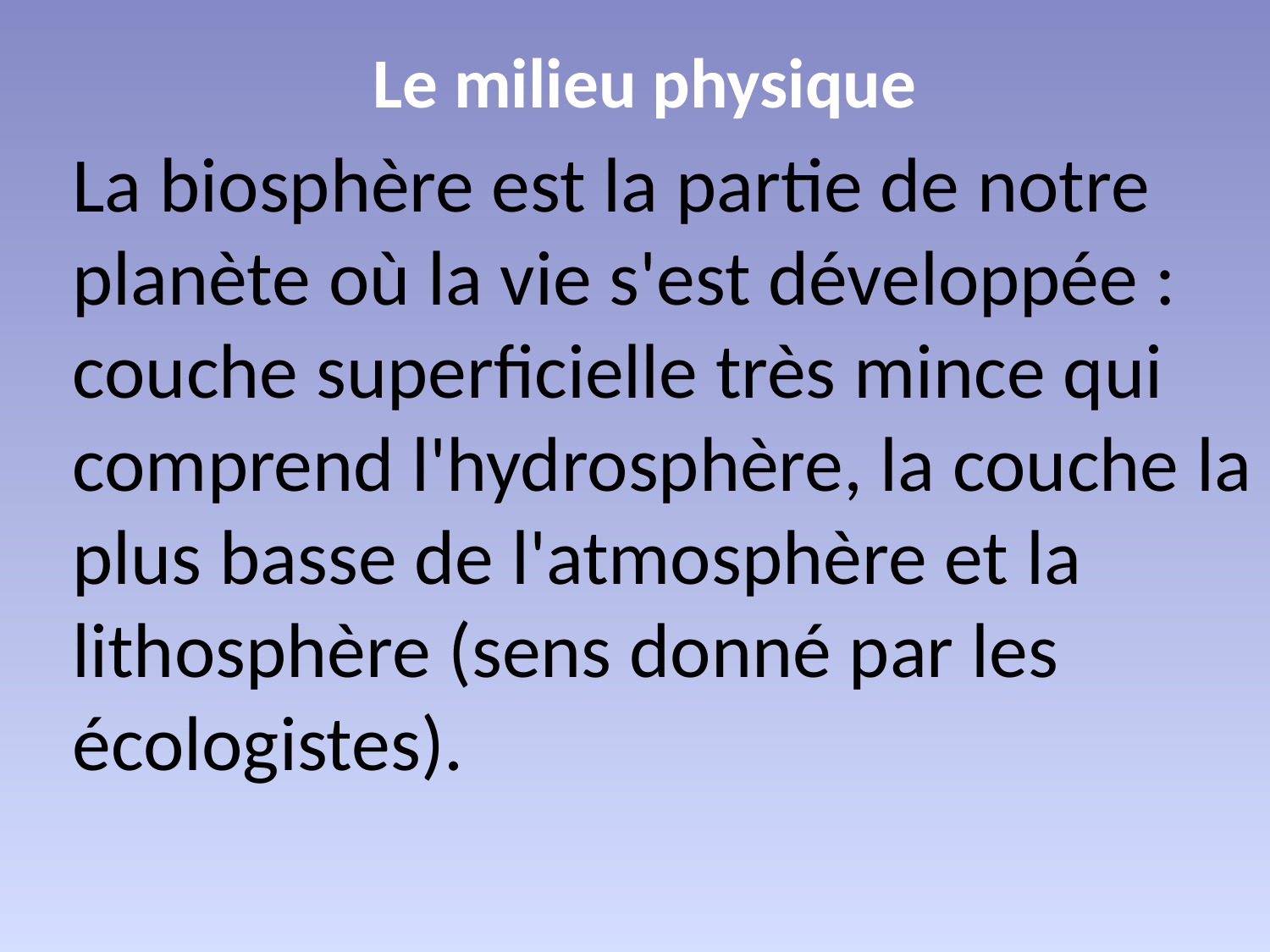

Le milieu physique

La biosphère est la partie de notre planète où la vie s'est développée : couche superficielle très mince qui comprend l'hydrosphère, la couche la plus basse de l'atmosphère et la lithosphère (sens donné par les écologistes).